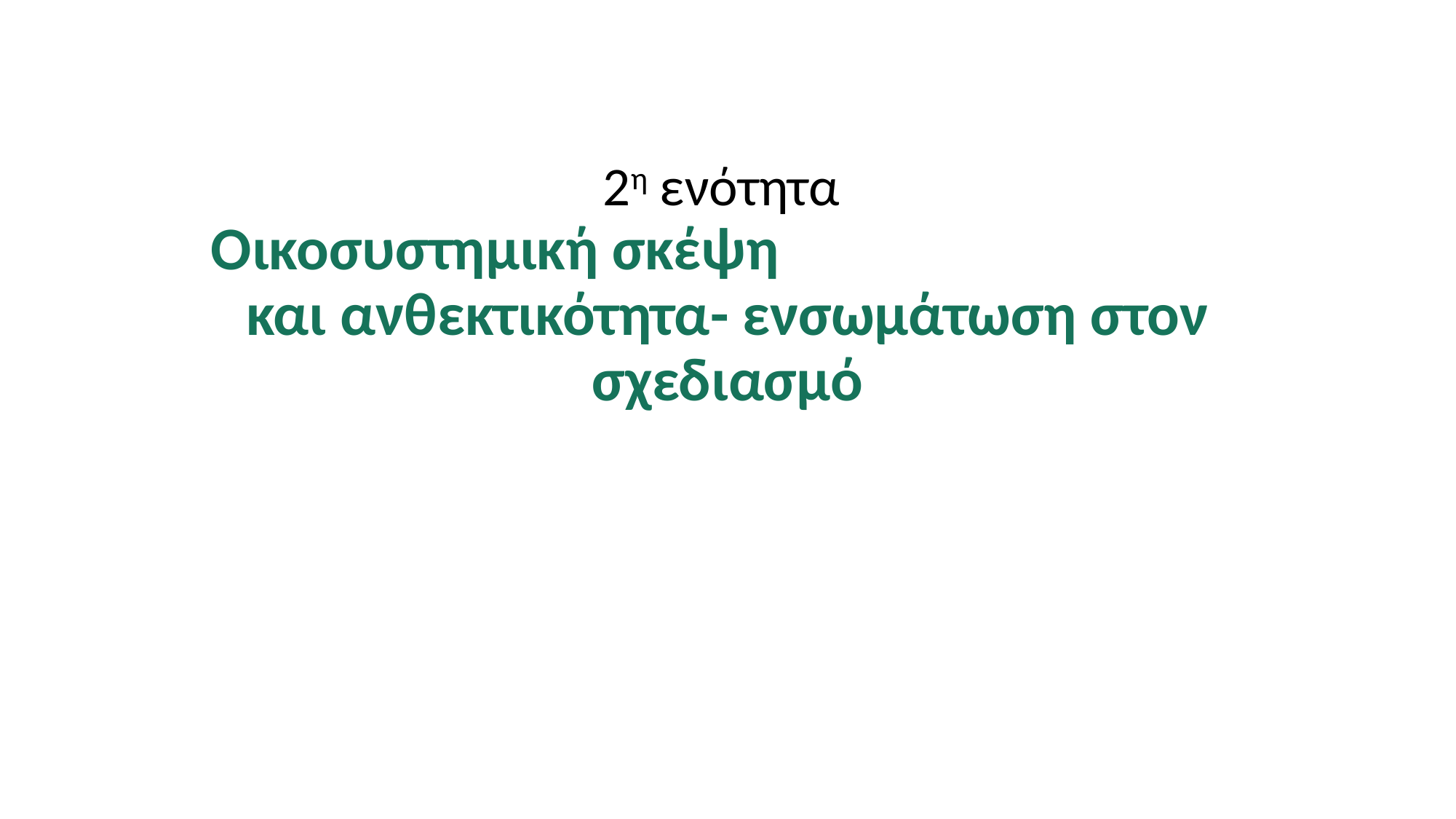

# 2η ενότητα Οικοσυστημική σκέψη                                    και ανθεκτικότητα- ενσωμάτωση στον σχεδιασμό